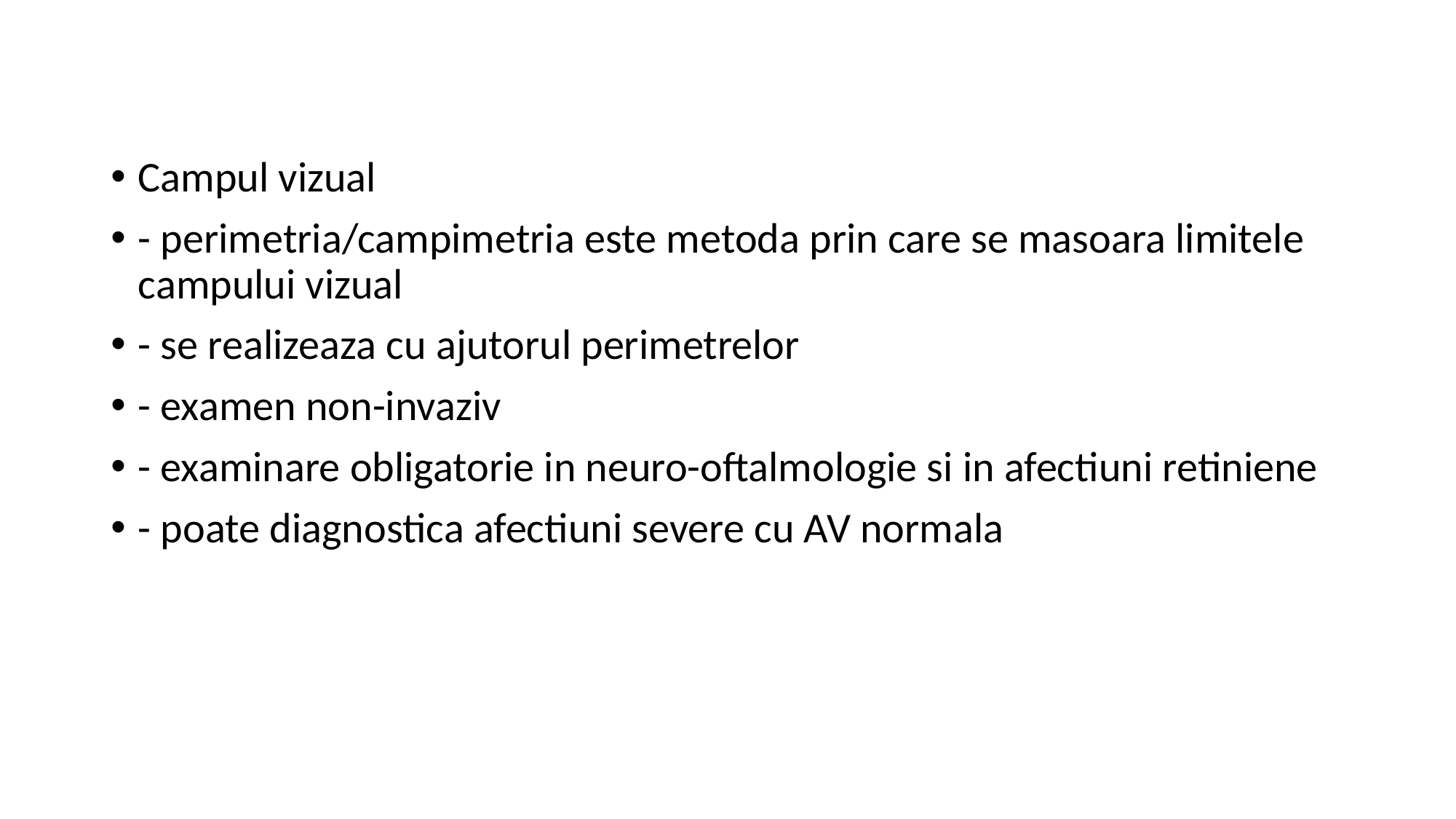

Campul vizual
- perimetria/campimetria este metoda prin care se masoara limitele campului vizual
- se realizeaza cu ajutorul perimetrelor
- examen non-invaziv
- examinare obligatorie in neuro-oftalmologie si in afectiuni retiniene
- poate diagnostica afectiuni severe cu AV normala